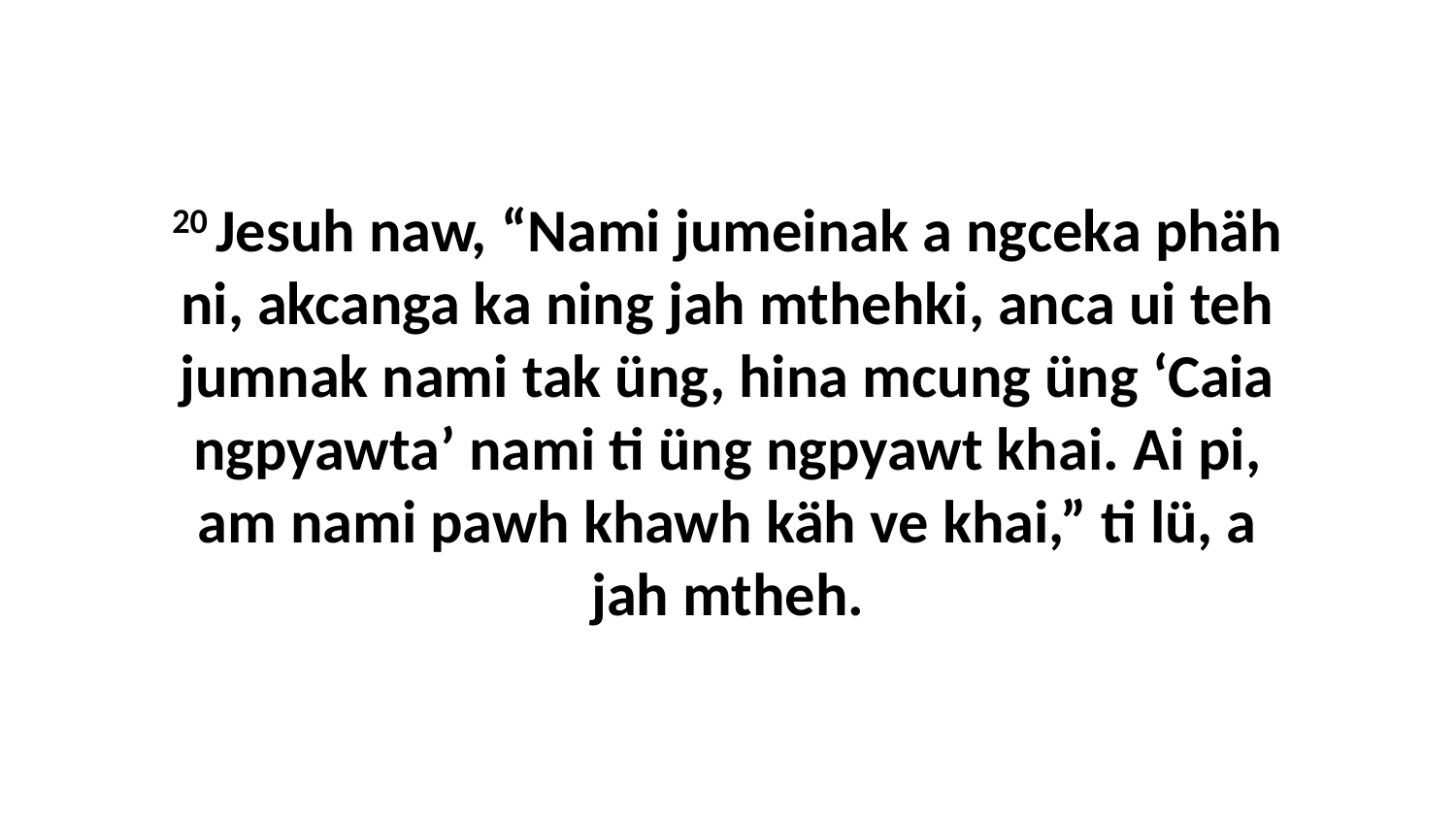

20 Jesuh naw, “Nami jumeinak a ngceka phäh ni, akcanga ka ning jah mthehki, anca ui teh jumnak nami tak üng, hina mcung üng ‘Caia ngpyawta’ nami ti üng ngpyawt khai. Ai pi, am nami pawh khawh käh ve khai,” ti lü, a jah mtheh.